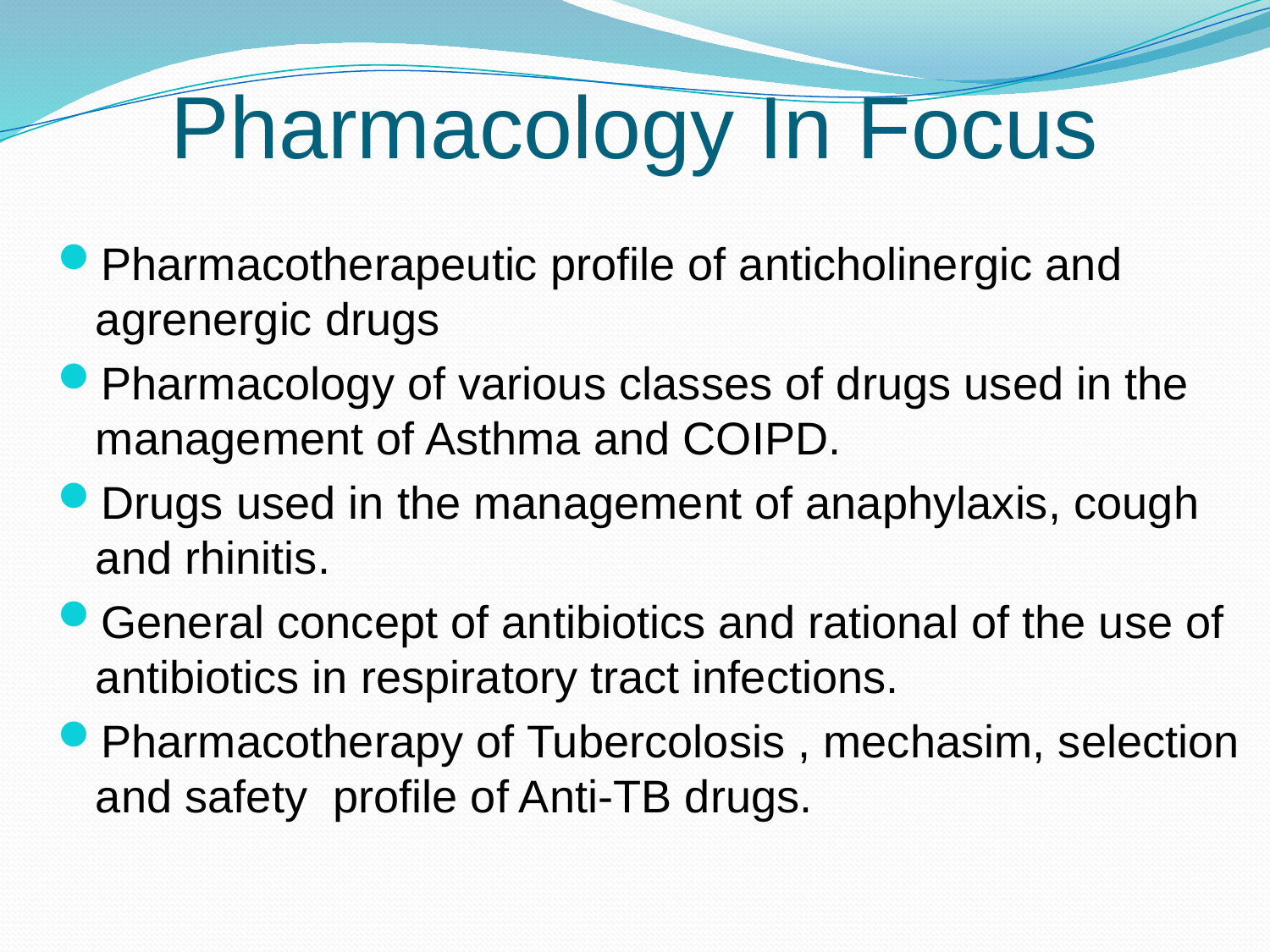

# Pharmacology In Focus
Pharmacotherapeutic profile of anticholinergic and agrenergic drugs
Pharmacology of various classes of drugs used in the management of Asthma and COIPD.
Drugs used in the management of anaphylaxis, cough and rhinitis.
General concept of antibiotics and rational of the use of antibiotics in respiratory tract infections.
Pharmacotherapy of Tubercolosis , mechasim, selection and safety  profile of Anti-TB drugs.